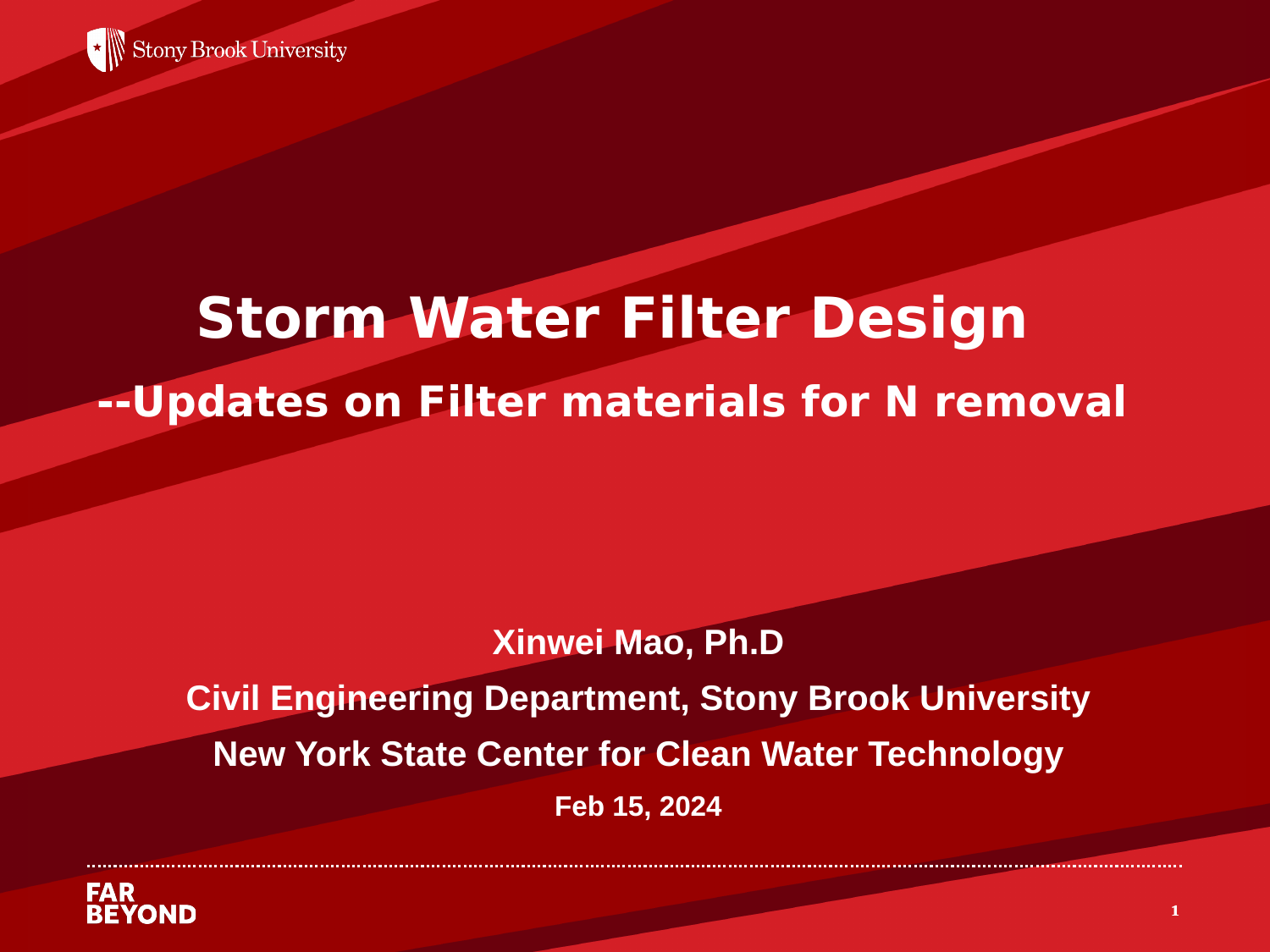

# Storm Water Filter Design --Updates on Filter materials for N removal
Xinwei Mao, Ph.D
Civil Engineering Department, Stony Brook University
New York State Center for Clean Water Technology
Feb 15, 2024
1